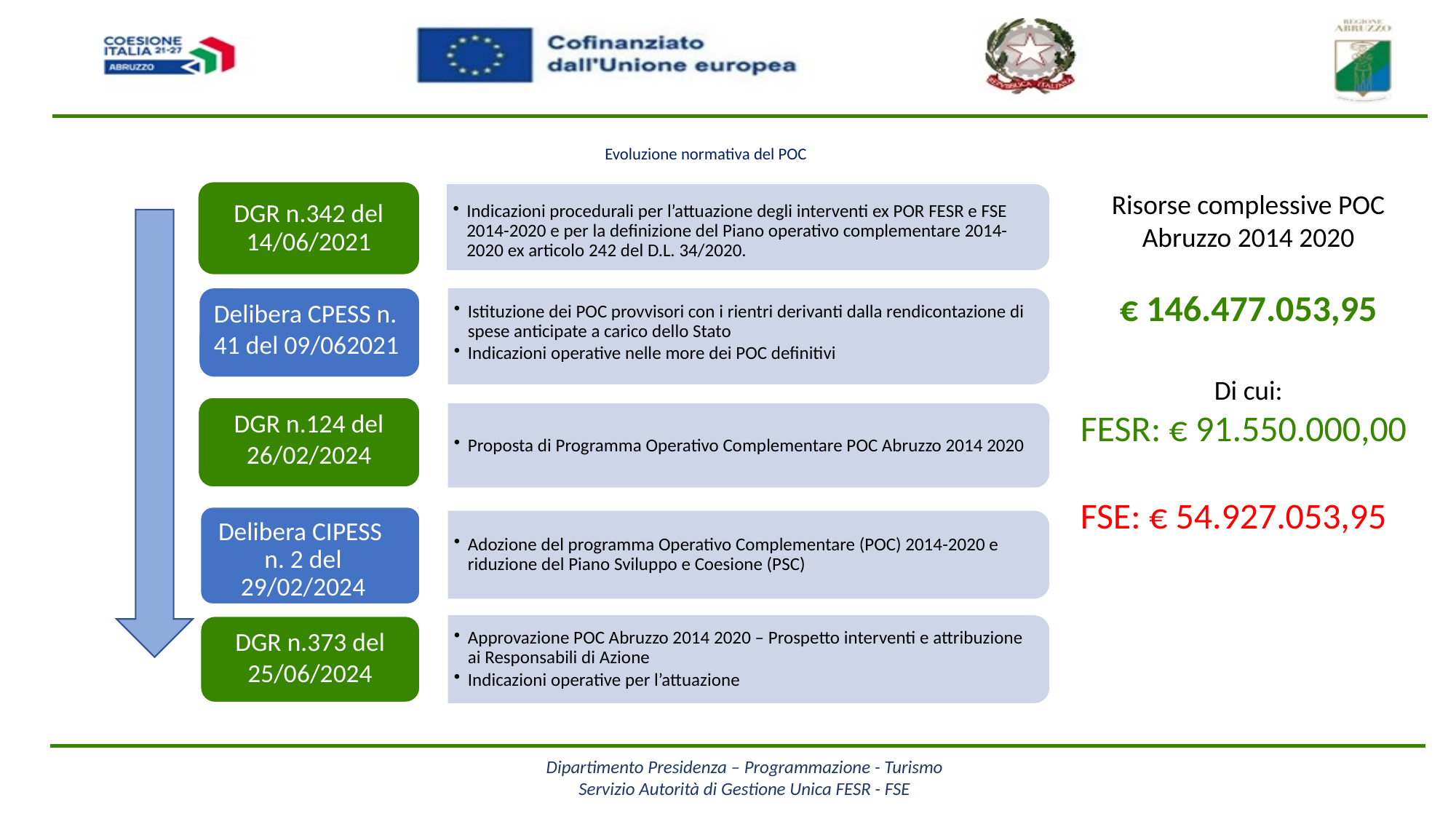

# Evoluzione normativa del POC

DGR n.342 del 14/06/2021
Risorse complessive POC Abruzzo 2014 2020

€ 146.477.053,95

Di cui:
FESR: € 91.550.000,00

FSE: € 54.927.053,95

Indicazioni procedurali per l’attuazione degli interventi ex POR FESR e FSE 2014-2020 e per la definizione del Piano operativo complementare 2014-2020 ex articolo 242 del D.L. 34/2020.

Delibera CPESS n. 41 del 09/062021

Istituzione dei POC provvisori con i rientri derivanti dalla rendicontazione di spese anticipate a carico dello Stato
Indicazioni operative nelle more dei POC definitivi
DGR n.124 del 26/02/2024

Proposta di Programma Operativo Complementare POC Abruzzo 2014 2020

Adozione del programma Operativo Complementare (POC) 2014-2020 e riduzione del Piano Sviluppo e Coesione (PSC)
Delibera CIPESS
n. 2 del 29/02/2024
DGR n.373 del 25/06/2024

Approvazione POC Abruzzo 2014 2020 – Prospetto interventi e attribuzione ai Responsabili di Azione
Indicazioni operative per l’attuazione